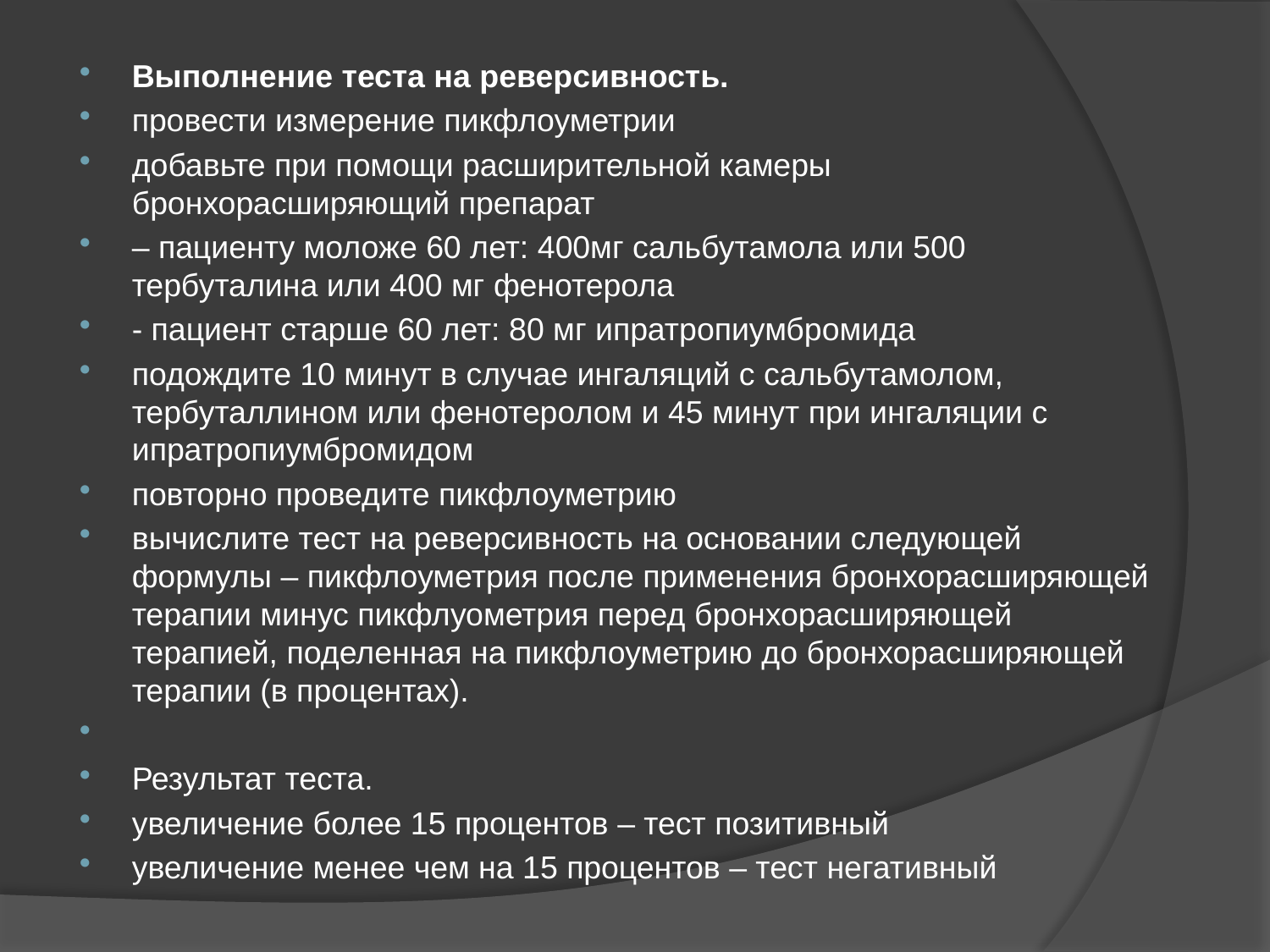

Выполнение теста на реверсивность.
провести измерение пикфлоуметрии
добавьте при помощи расширительной камеры бронхорасширяющий препарат
– пациенту моложе 60 лет: 400мг сальбутамола или 500 тербуталина или 400 мг фенотерола
- пациент старше 60 лет: 80 мг ипратропиумбромида
подождите 10 минут в случае ингаляций с сальбутамолом, тербуталлином или фенотеролом и 45 минут при ингаляции с ипратропиумбромидом
повторно проведите пикфлоуметрию
вычислите тест на реверсивность на основании следующей формулы – пикфлоуметрия после применения бронхорасширяющей терапии минус пикфлуометрия перед бронхорасширяющей терапией, поделенная на пикфлоуметрию до бронхорасширяющей терапии (в процентах).

Результат теста.
увеличение более 15 процентов – тест позитивный
увеличение менее чем на 15 процентов – тест негативный